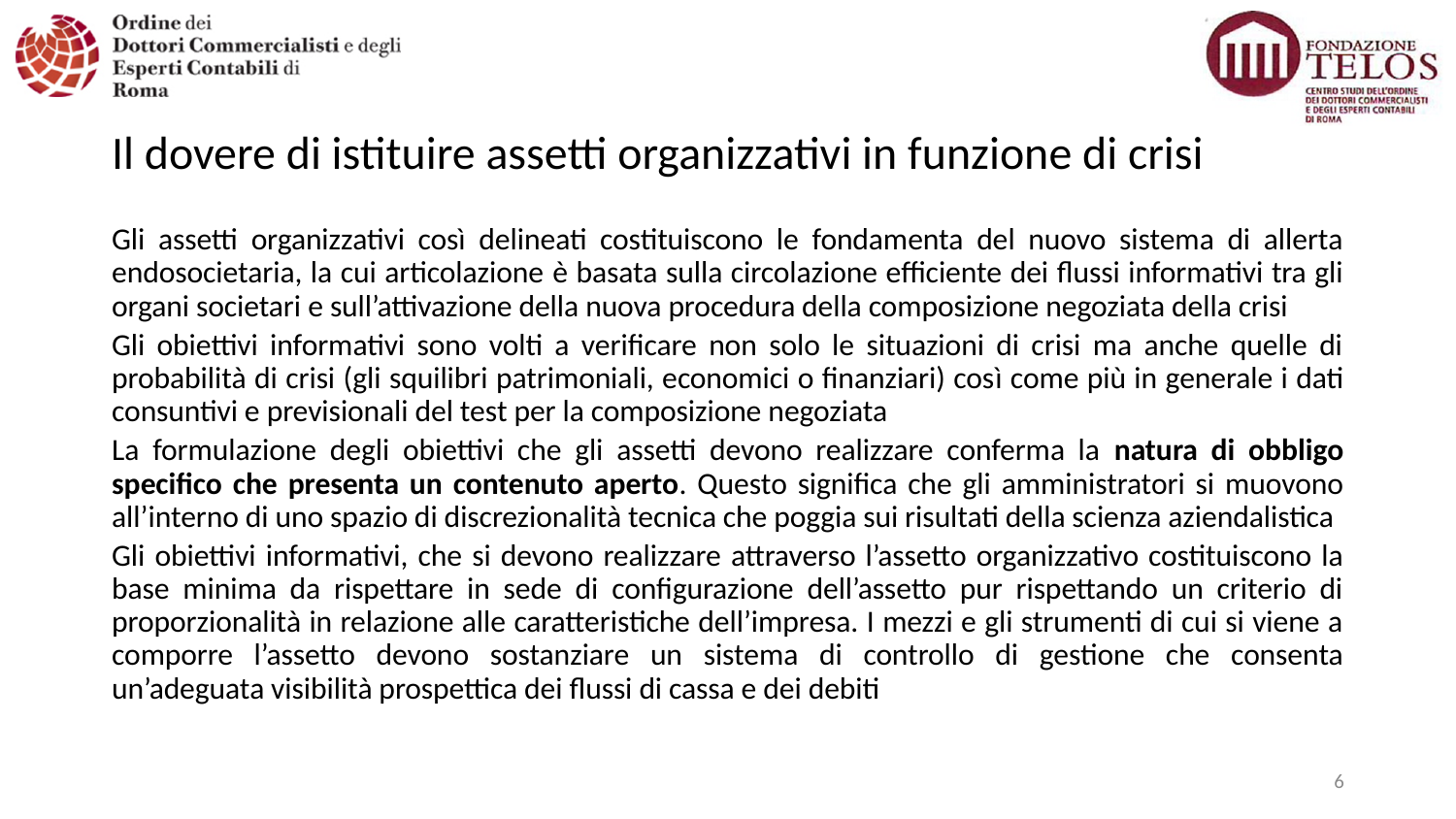

# Il dovere di istituire assetti organizzativi in funzione di crisi
Gli assetti organizzativi così delineati costituiscono le fondamenta del nuovo sistema di allerta endosocietaria, la cui articolazione è basata sulla circolazione efficiente dei flussi informativi tra gli organi societari e sull’attivazione della nuova procedura della composizione negoziata della crisi
Gli obiettivi informativi sono volti a verificare non solo le situazioni di crisi ma anche quelle di probabilità di crisi (gli squilibri patrimoniali, economici o finanziari) così come più in generale i dati consuntivi e previsionali del test per la composizione negoziata
La formulazione degli obiettivi che gli assetti devono realizzare conferma la natura di obbligo specifico che presenta un contenuto aperto. Questo significa che gli amministratori si muovono all’interno di uno spazio di discrezionalità tecnica che poggia sui risultati della scienza aziendalistica
Gli obiettivi informativi, che si devono realizzare attraverso l’assetto organizzativo costituiscono la base minima da rispettare in sede di configurazione dell’assetto pur rispettando un criterio di proporzionalità in relazione alle caratteristiche dell’impresa. I mezzi e gli strumenti di cui si viene a comporre l’assetto devono sostanziare un sistema di controllo di gestione che consenta un’adeguata visibilità prospettica dei flussi di cassa e dei debiti

6